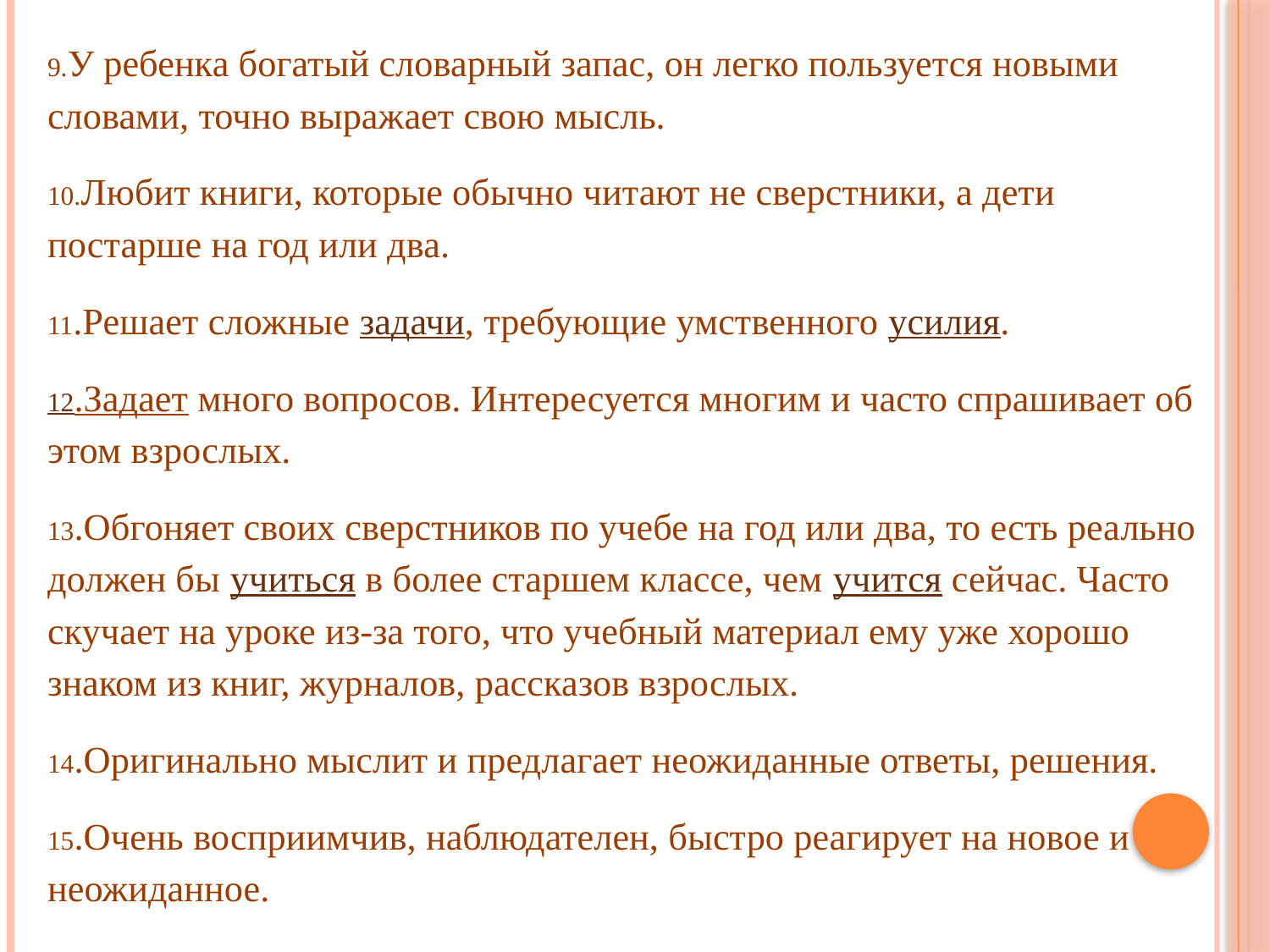

9.У ребенка богатый словарный запас, он легко пользуется новыми словами, точно выражает свою мысль.
10.Любит книги, которые обычно читают не сверстники, а дети постарше на год или два.
11.Решает сложные задачи, требующие умственного усилия.
12.Задает много вопросов. Интересуется многим и часто спрашивает об этом взрослых.
13.Обгоняет своих сверстников по учебе на год или два, то есть реально должен бы учиться в более старшем классе, чем учится сейчас. Часто скучает на уроке из-за того, что учебный материал ему уже хорошо знаком из книг, журналов, рассказов взрослых.
14.Оригинально мыслит и предлагает неожиданные ответы, решения.
15.Очень восприимчив, наблюдателен, быстро реагирует на новое и неожиданное.